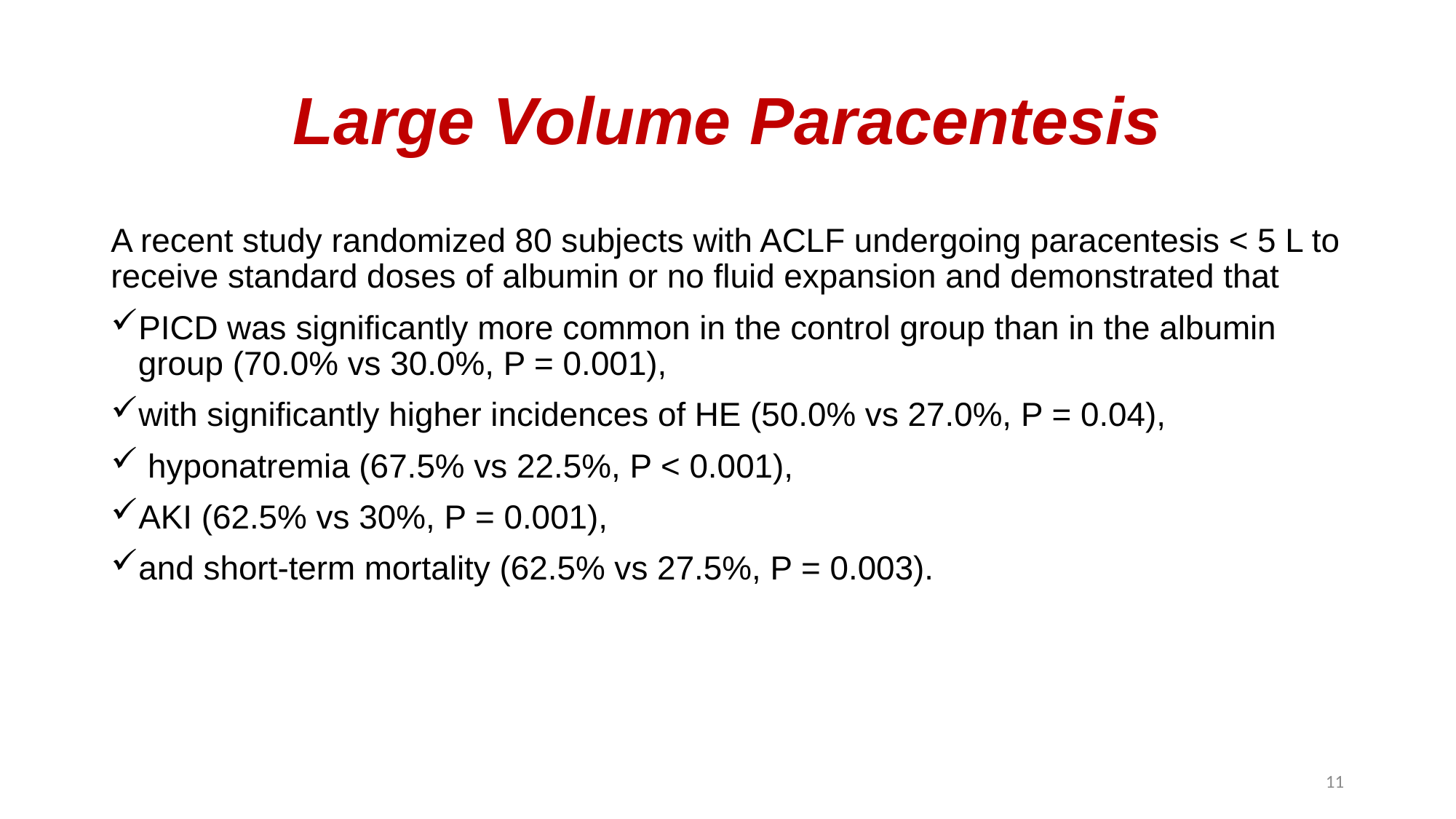

# Large Volume Paracentesis
A recent study randomized 80 subjects with ACLF undergoing paracentesis < 5 L to receive standard doses of albumin or no fluid expansion and demonstrated that
PICD was significantly more common in the control group than in the albumin group (70.0% vs 30.0%, P = 0.001),
with significantly higher incidences of HE (50.0% vs 27.0%, P = 0.04),
 hyponatremia (67.5% vs 22.5%, P < 0.001),
AKI (62.5% vs 30%, P = 0.001),
and short-term mortality (62.5% vs 27.5%, P = 0.003).

11